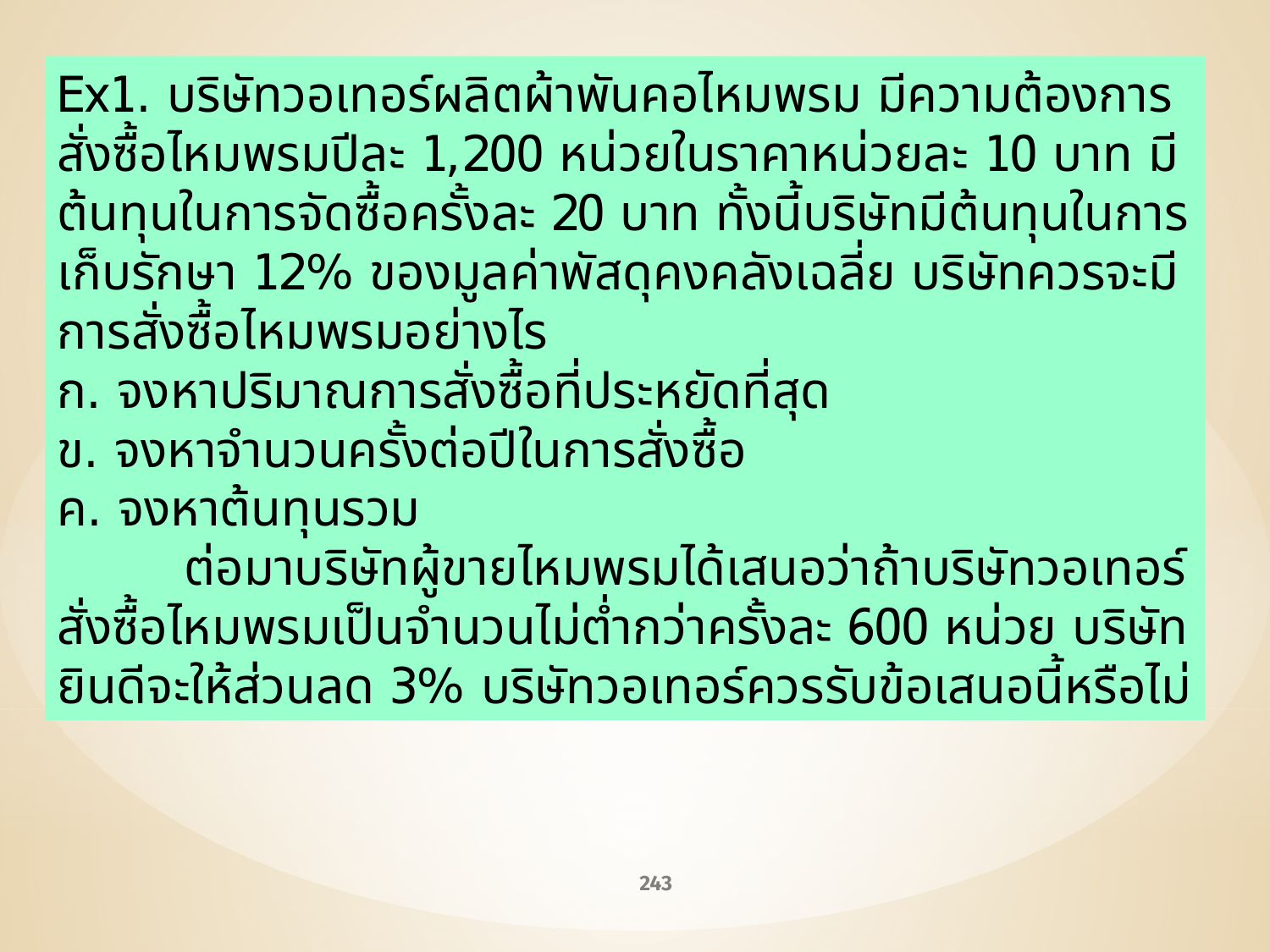

Ex1. บริษัทวอเทอร์ผลิตผ้าพันคอไหมพรม มีความต้องการสั่งซื้อไหมพรมปีละ 1,200 หน่วยในราคาหน่วยละ 10 บาท มีต้นทุนในการจัดซื้อครั้งละ 20 บาท ทั้งนี้บริษัทมีต้นทุนในการเก็บรักษา 12% ของมูลค่าพัสดุคงคลังเฉลี่ย บริษัทควรจะมีการสั่งซื้อไหมพรมอย่างไร
ก. จงหาปริมาณการสั่งซื้อที่ประหยัดที่สุด
ข. จงหาจำนวนครั้งต่อปีในการสั่งซื้อ
ค. จงหาต้นทุนรวม
	ต่อมาบริษัทผู้ขายไหมพรมได้เสนอว่าถ้าบริษัทวอเทอร์สั่งซื้อไหมพรมเป็นจำนวนไม่ต่ำกว่าครั้งละ 600 หน่วย บริษัทยินดีจะให้ส่วนลด 3% บริษัทวอเทอร์ควรรับข้อเสนอนี้หรือไม่
243